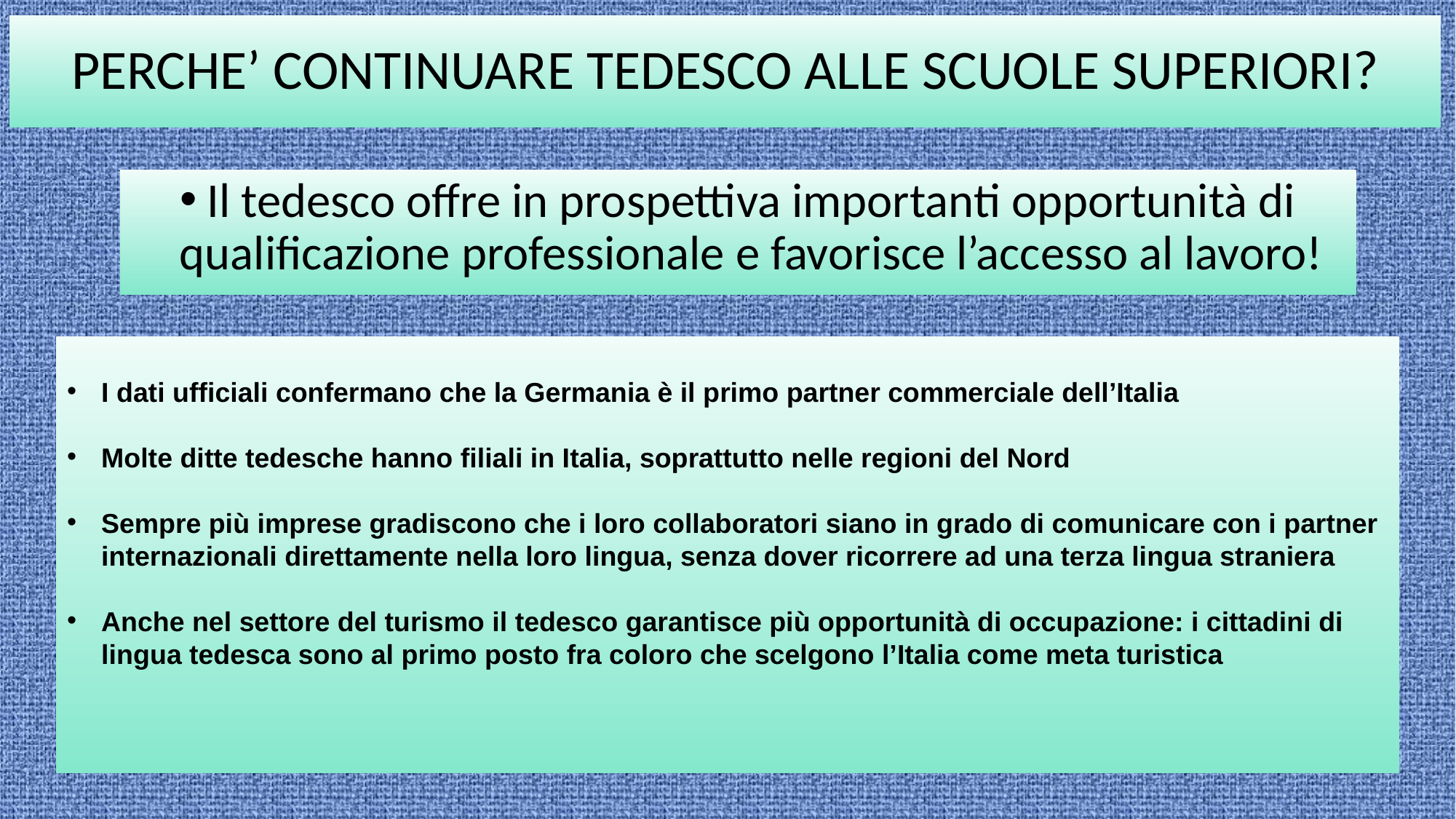

# PERCHE’ CONTINUARE TEDESCO ALLE SCUOLE SUPERIORI?
Il tedesco offre in prospettiva importanti opportunità di qualificazione professionale e favorisce l’accesso al lavoro!

I dati ufficiali confermano che la Germania è il primo partner commerciale dell’Italia

Molte ditte tedesche hanno filiali in Italia, soprattutto nelle regioni del Nord

Sempre più imprese gradiscono che i loro collaboratori siano in grado di comunicare con i partner internazionali direttamente nella loro lingua, senza dover ricorrere ad una terza lingua straniera

Anche nel settore del turismo il tedesco garantisce più opportunità di occupazione: i cittadini di lingua tedesca sono al primo posto fra coloro che scelgono l’Italia come meta turistica